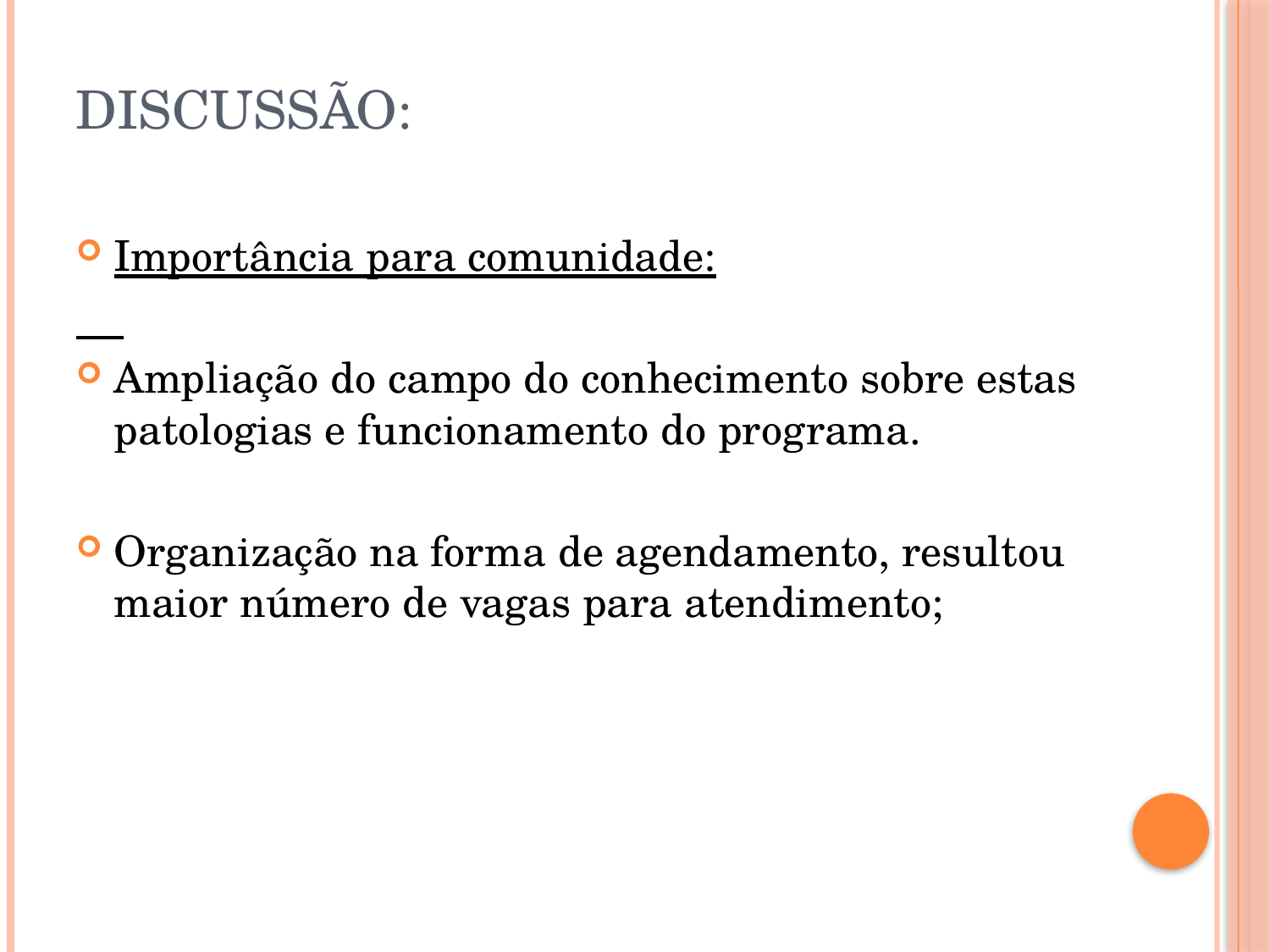

# Discussão:
Importância para comunidade:

Ampliação do campo do conhecimento sobre estas patologias e funcionamento do programa.

Organização na forma de agendamento, resultou maior número de vagas para atendimento;